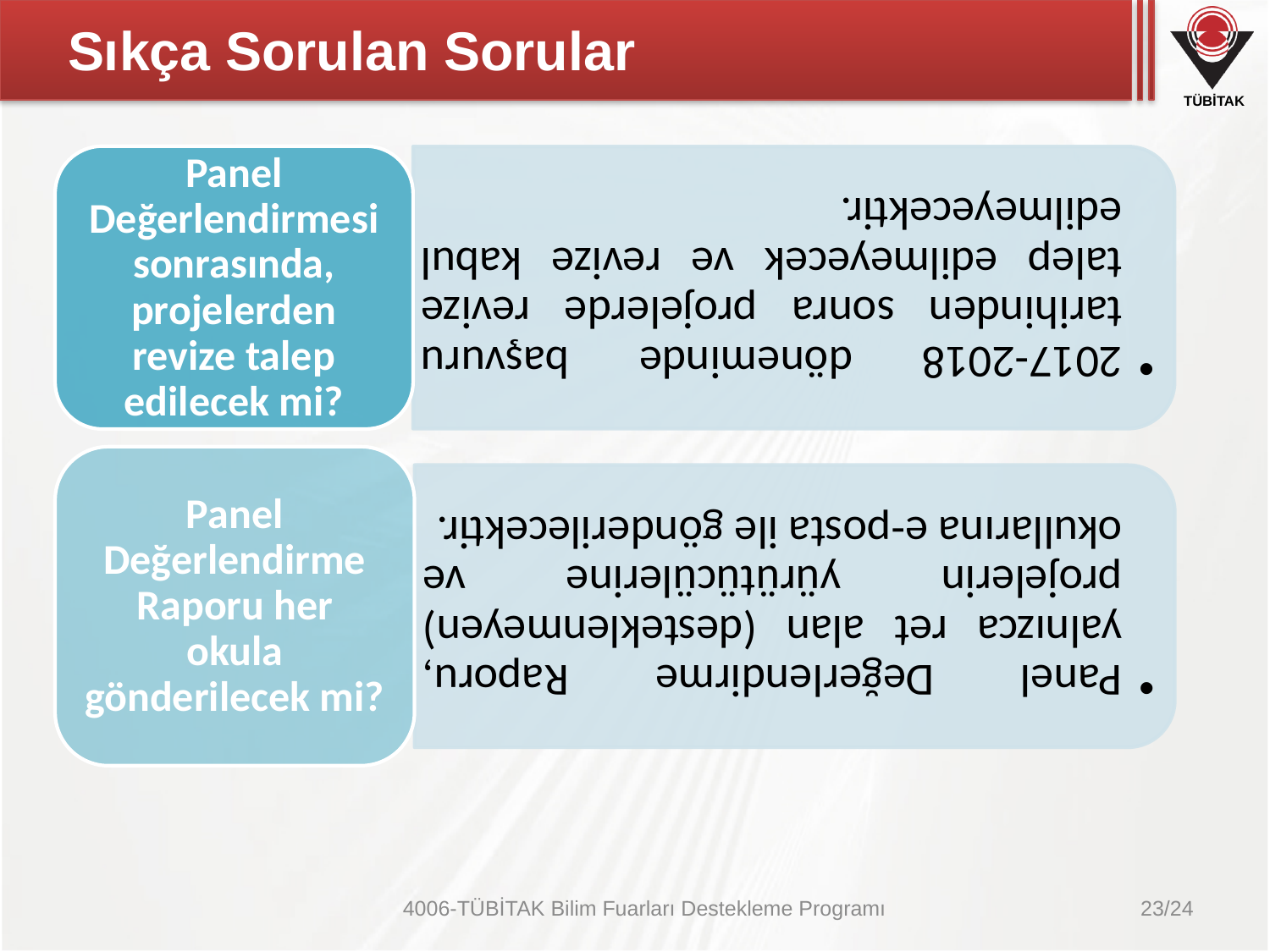

# Sıkça Sorulan Sorular
2017-2018 döneminde başvuru tarihinden sonra projelerde revize talep edilmeyecek ve revize kabul edilmeyecektir.
Panel Değerlendirmesi sonrasında, projelerden revize talep edilecek mi?
Panel Değerlendirme Raporu, yalnızca ret alan (desteklenmeyen) projelerin yürütücülerine ve okullarına e-posta ile gönderilecektir.
Panel Değerlendirme Raporu her okula gönderilecek mi?

4006-TÜBİTAK Bilim Fuarları Destekleme Programı
23/24